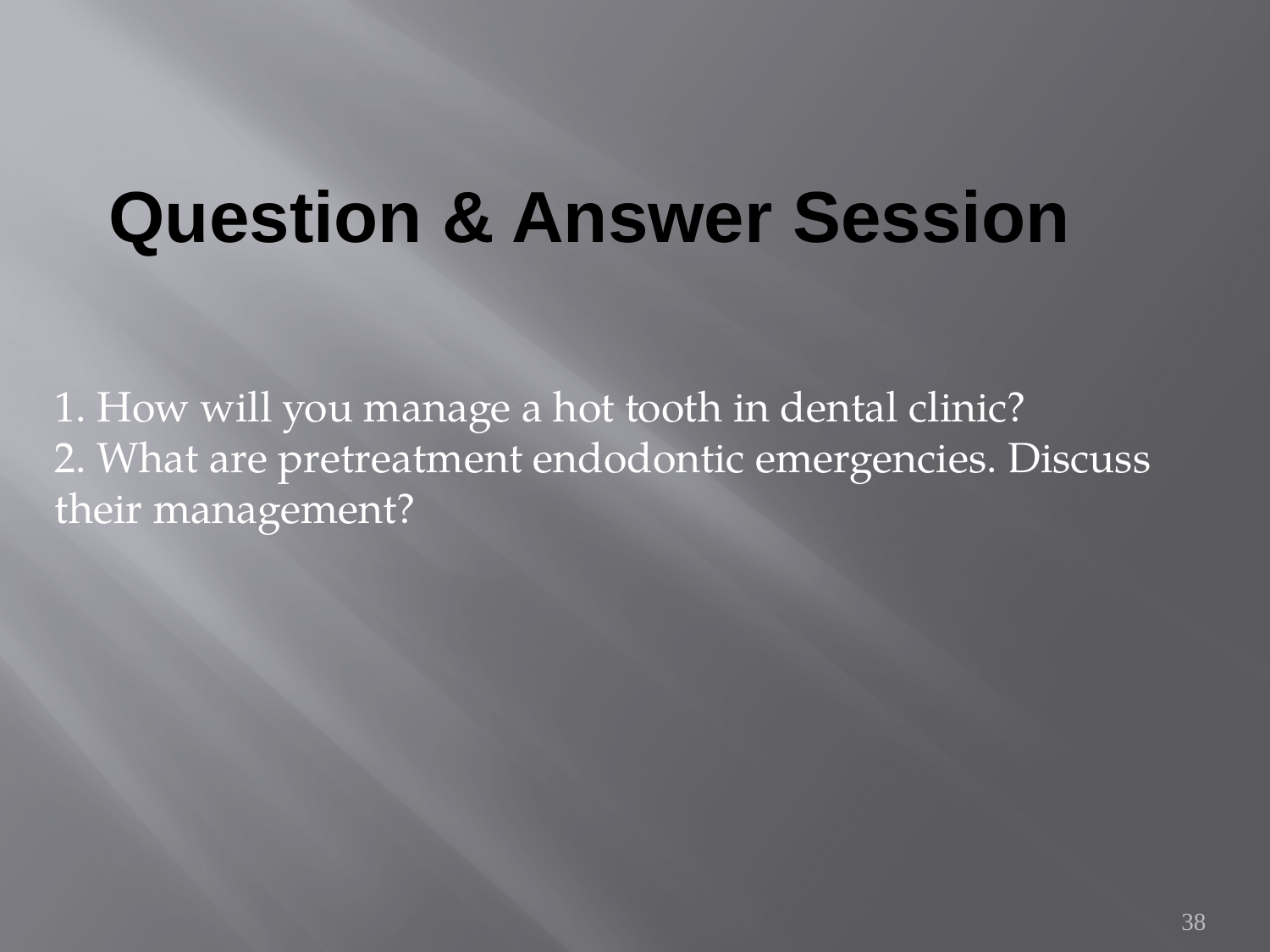

# Question & Answer Session
1. How will you manage a hot tooth in dental clinic?
2. What are pretreatment endodontic emergencies. Discuss their management?
38